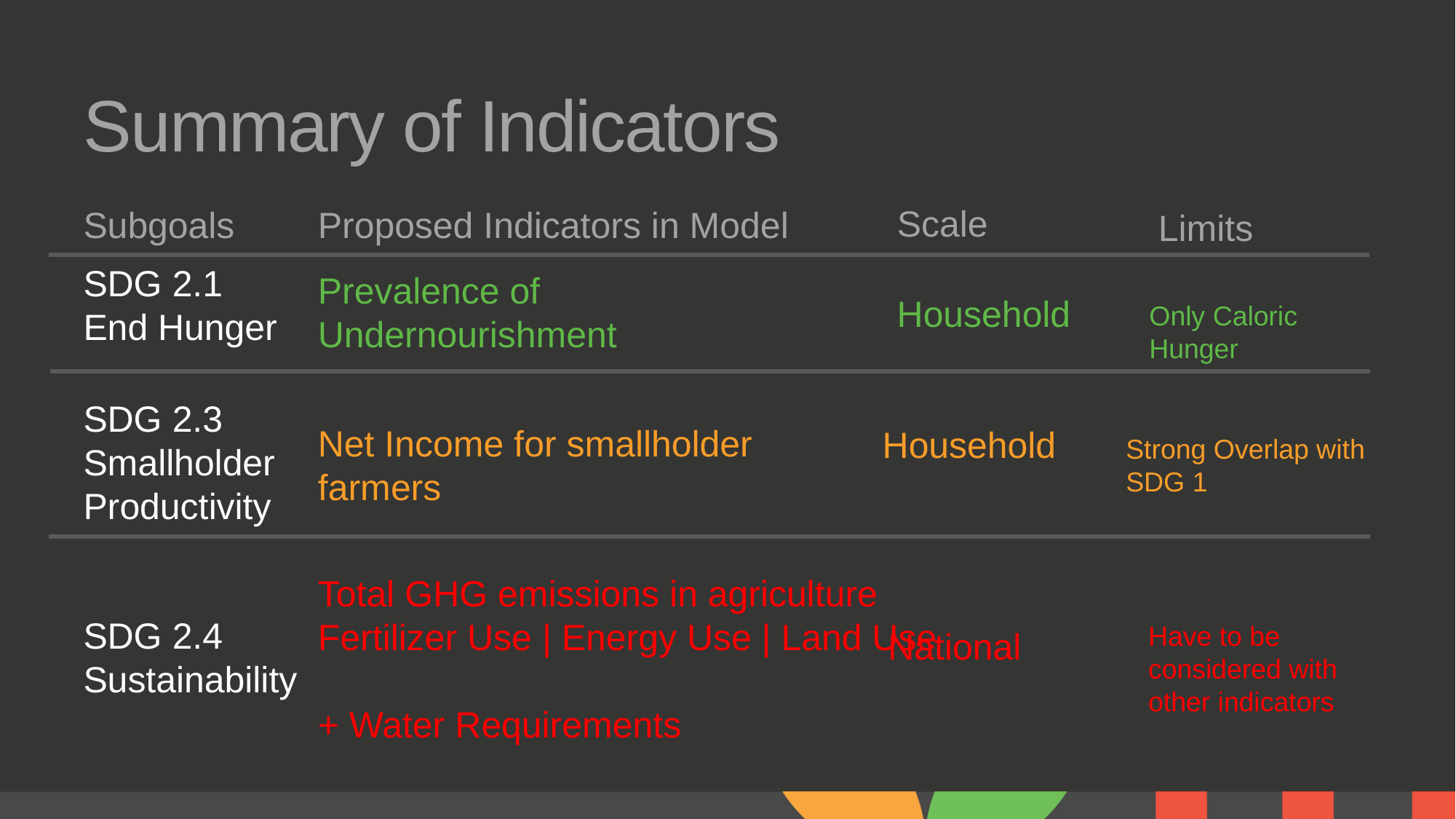

# Summary of Indicators
Scale
Subgoals
Proposed Indicators in Model
Limits
SDG 2.1
End Hunger
Prevalence of Undernourishment
Household
Only Caloric Hunger
SDG 2.3
Smallholder
Productivity
Household
Net Income for smallholder farmers
Strong Overlap with
SDG 1
SDG 2.4
Sustainability
Total GHG emissions in agriculture
Fertilizer Use | Energy Use | Land Use
+ Water Requirements
Have to be considered with other indicators
National